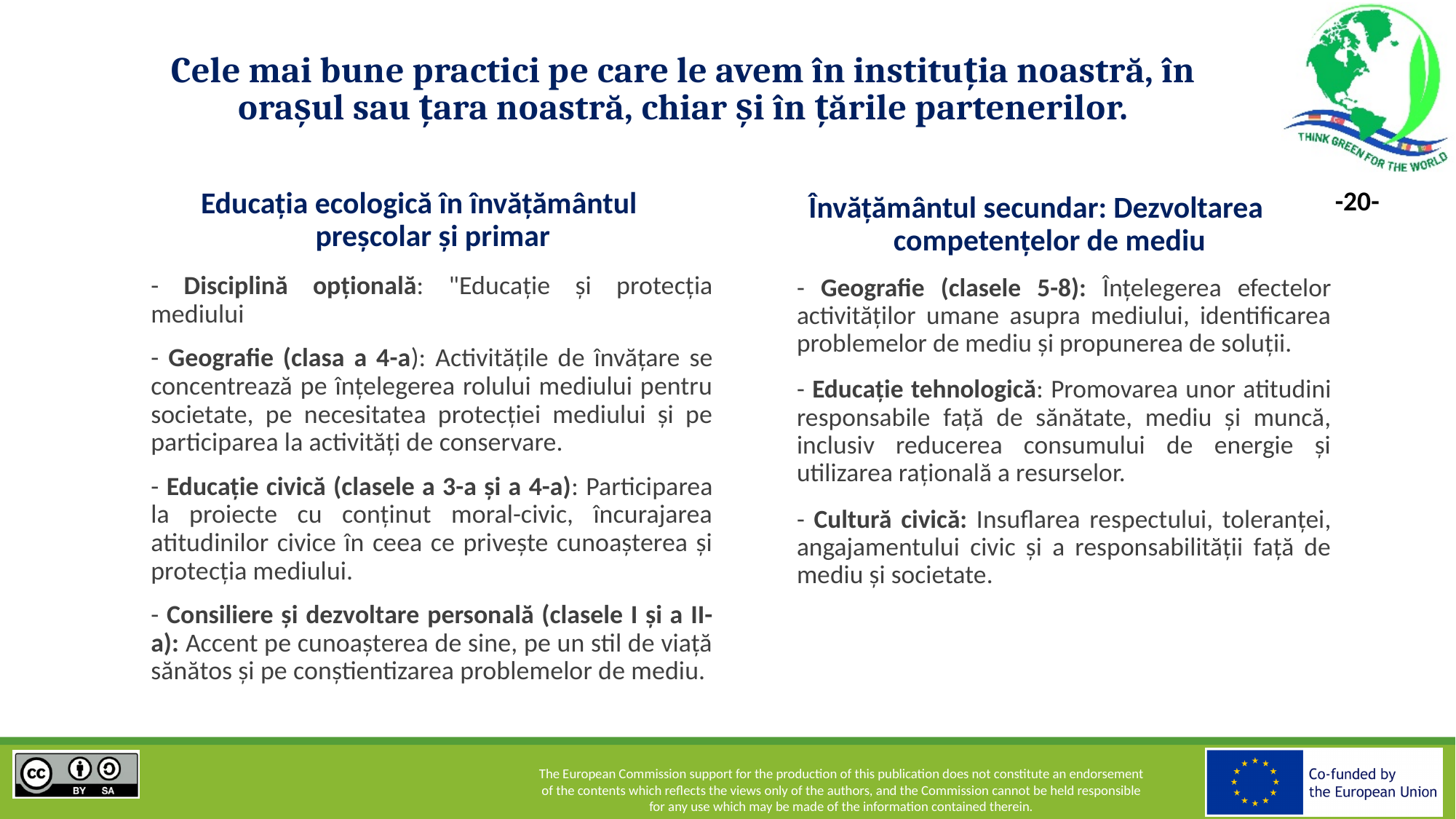

# Cele mai bune practici pe care le avem în instituția noastră, în orașul sau țara noastră, chiar și în țările partenerilor.
Educația ecologică în învățământul preșcolar și primar
Învățământul secundar: Dezvoltarea competențelor de mediu
- Disciplină opțională: "Educație și protecția mediului
- Geografie (clasa a 4-a): Activitățile de învățare se concentrează pe înțelegerea rolului mediului pentru societate, pe necesitatea protecției mediului și pe participarea la activități de conservare.
- Educație civică (clasele a 3-a și a 4-a): Participarea la proiecte cu conținut moral-civic, încurajarea atitudinilor civice în ceea ce privește cunoașterea și protecția mediului.
- Consiliere și dezvoltare personală (clasele I și a II-a): Accent pe cunoașterea de sine, pe un stil de viață sănătos și pe conștientizarea problemelor de mediu.
- Geografie (clasele 5-8): Înțelegerea efectelor activităților umane asupra mediului, identificarea problemelor de mediu și propunerea de soluții.
- Educație tehnologică: Promovarea unor atitudini responsabile față de sănătate, mediu și muncă, inclusiv reducerea consumului de energie și utilizarea rațională a resurselor.
- Cultură civică: Insuflarea respectului, toleranței, angajamentului civic și a responsabilității față de mediu și societate.